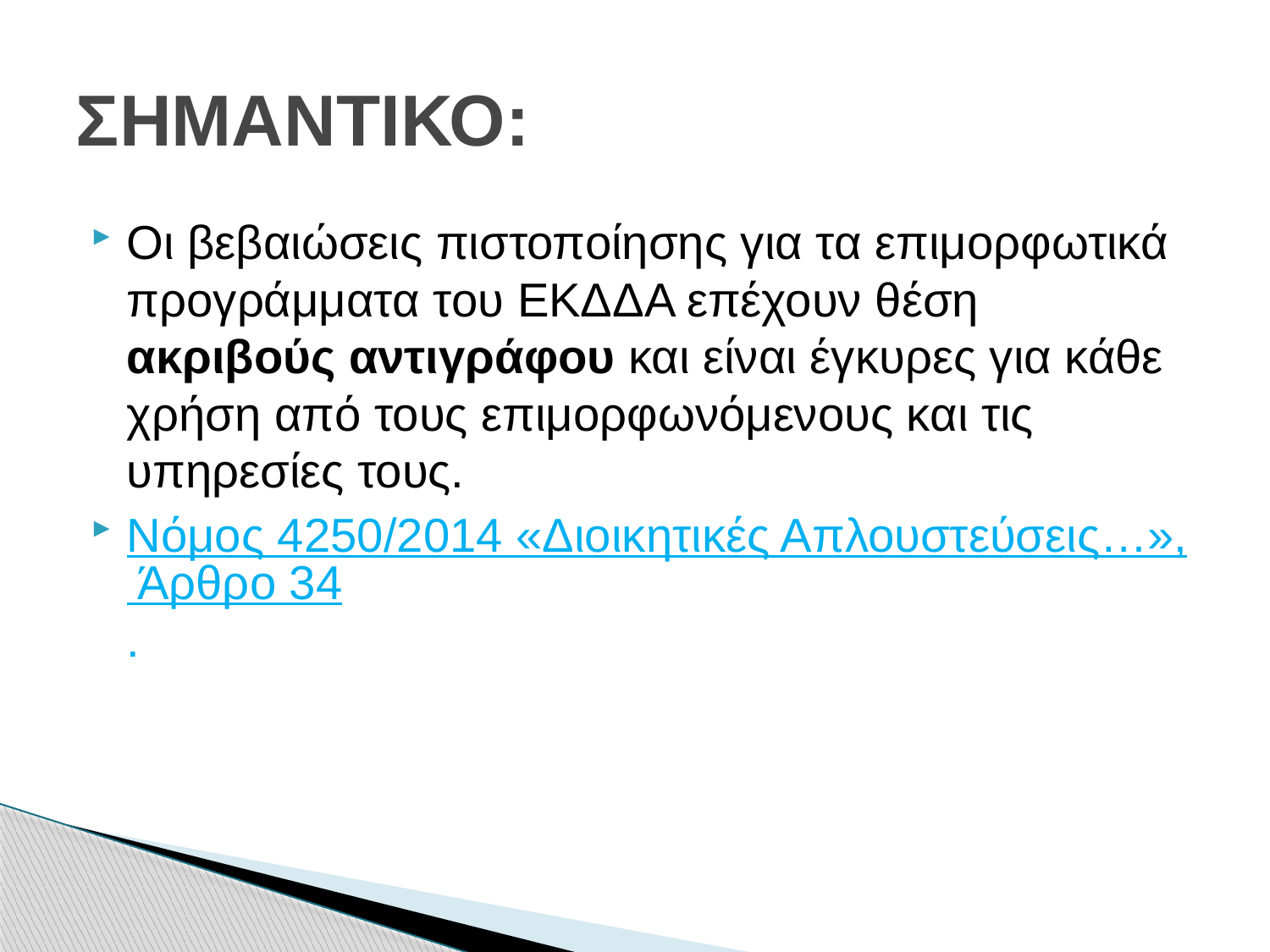

# ΣΗΜΑΝΤΙΚΟ:
Οι βεβαιώσεις πιστοποίησης για τα επιμορφωτικά προγράμματα του ΕΚΔΔΑ επέχουν θέση ακριβούς αντιγράφου και είναι έγκυρες για κάθε χρήση από τους επιμορφωνόμενους και τις υπηρεσίες τους.
Νόμος 4250/2014 «Διοικητικές Απλουστεύσεις…», Άρθρο 34.